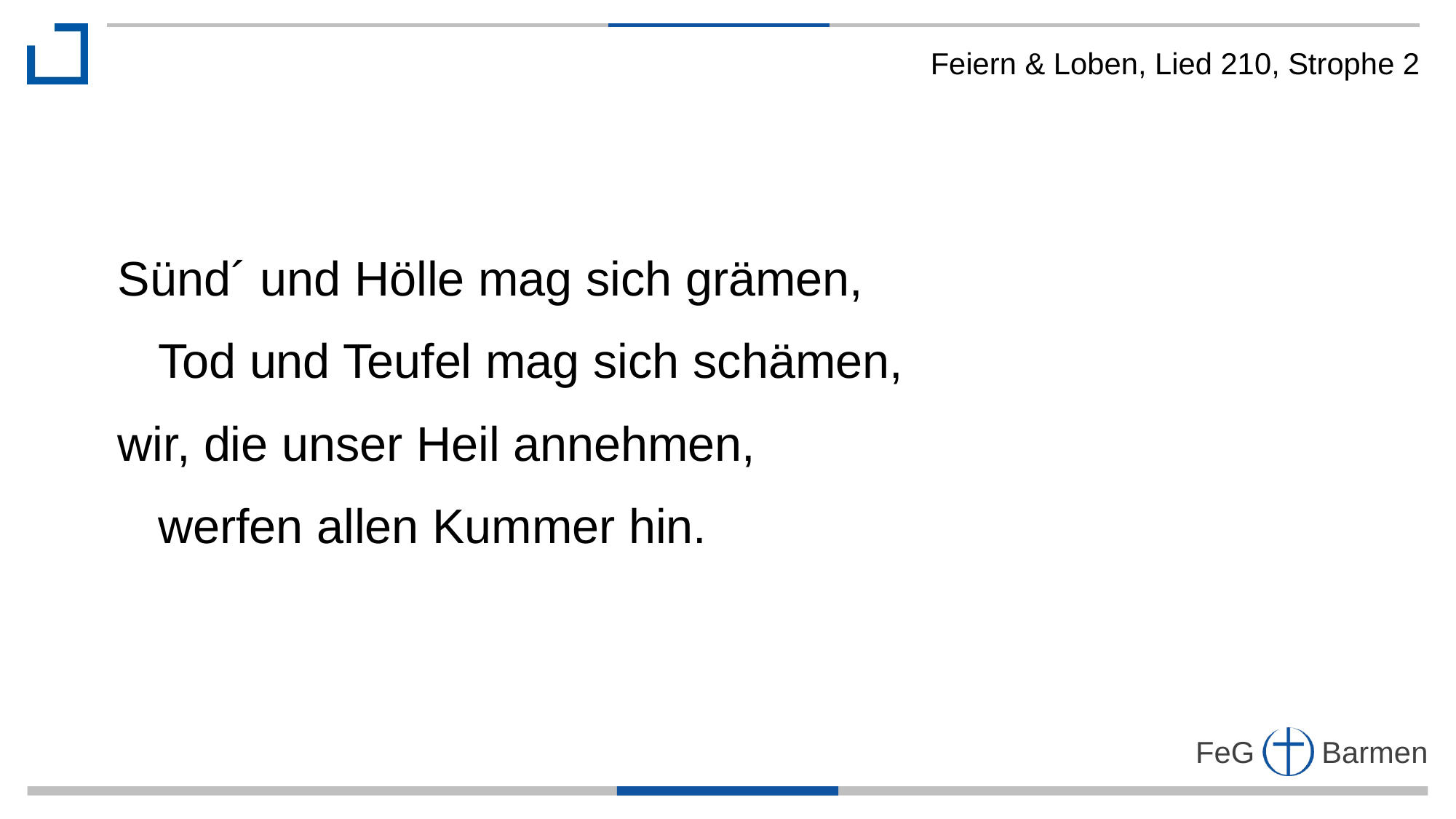

Feiern & Loben, Lied 210, Strophe 2
Sünd´ und Hölle mag sich grämen,
   Tod und Teufel mag sich schämen,
wir, die unser Heil annehmen,
   werfen allen Kummer hin.